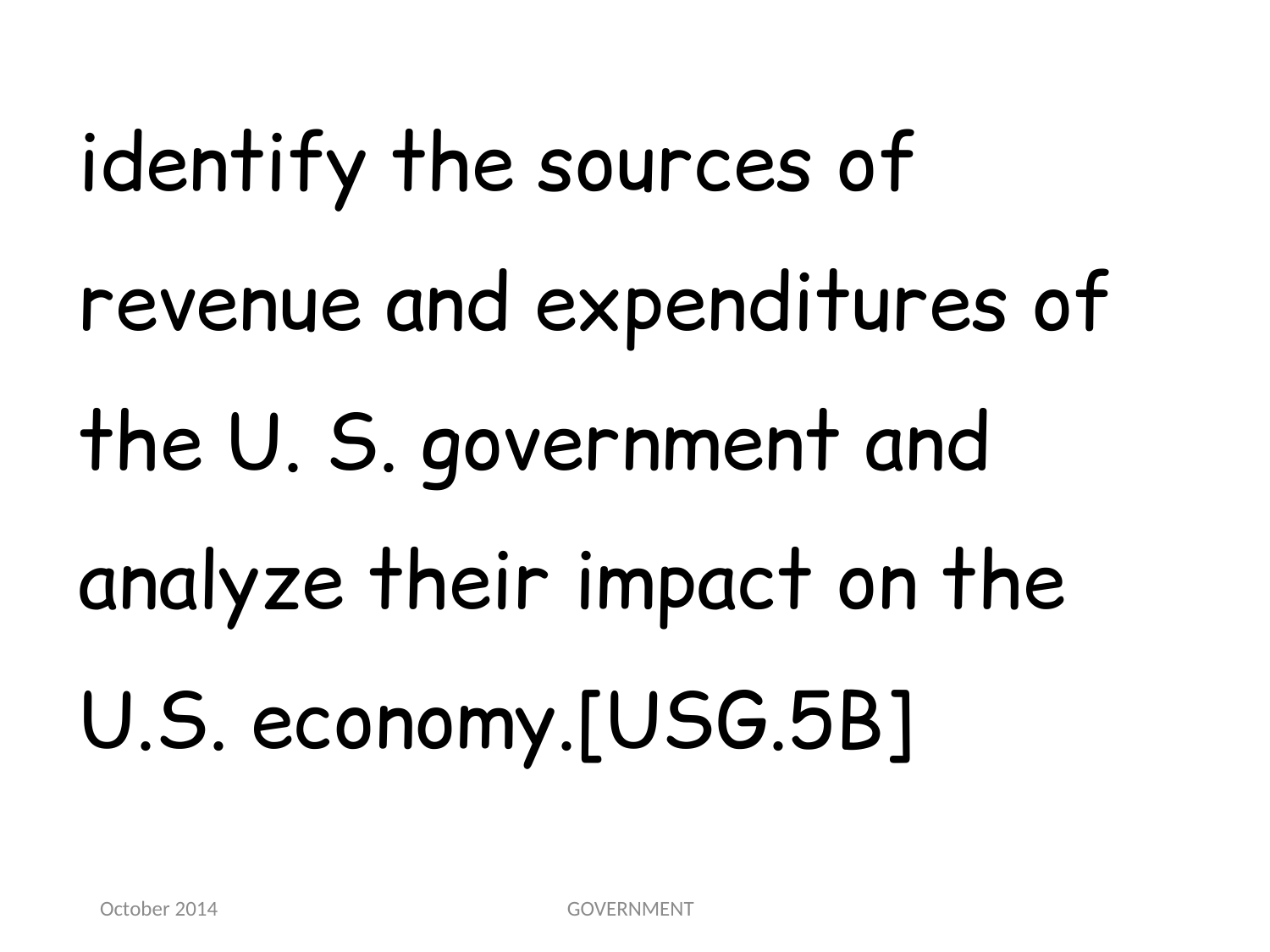

identify the sources of revenue and expenditures of the U. S. government and analyze their impact on the U.S. economy.[USG.5B]
October 2014
GOVERNMENT